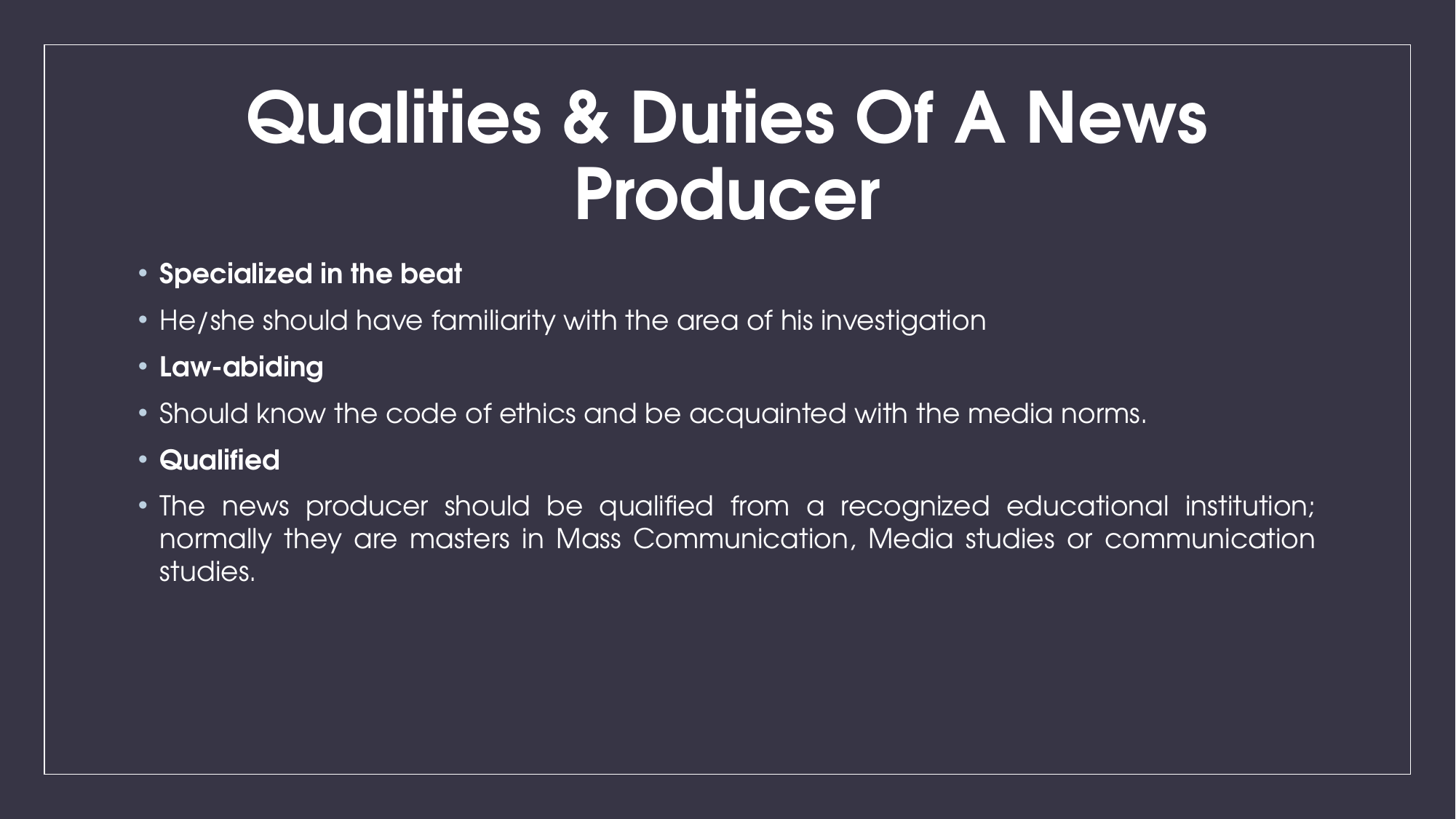

# Qualities & Duties Of A News Producer
Specialized in the beat
He/she should have familiarity with the area of his investigation
Law-abiding
Should know the code of ethics and be acquainted with the media norms.
Qualified
The news producer should be qualified from a recognized educational institution; normally they are masters in Mass Communication, Media studies or communication studies.